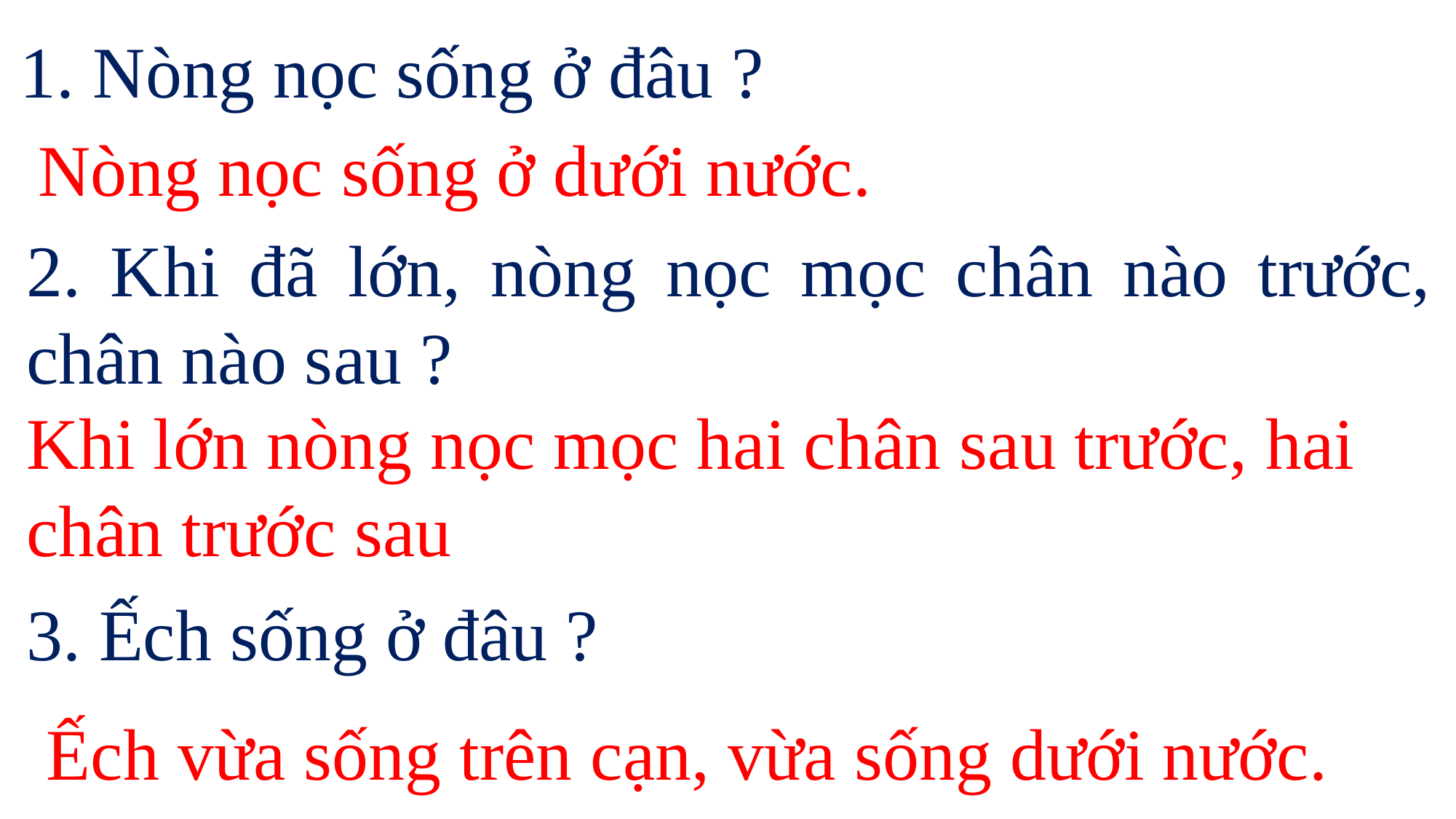

1. Nòng nọc sống ở đâu ?
 Nòng nọc sống ở dưới nước.
2. Khi đã lớn, nòng nọc mọc chân nào trước, chân nào sau ?
Khi lớn nòng nọc mọc hai chân sau trước, hai chân trước sau
3. Ếch sống ở đâu ?
 Ếch vừa sống trên cạn, vừa sống dưới nước.